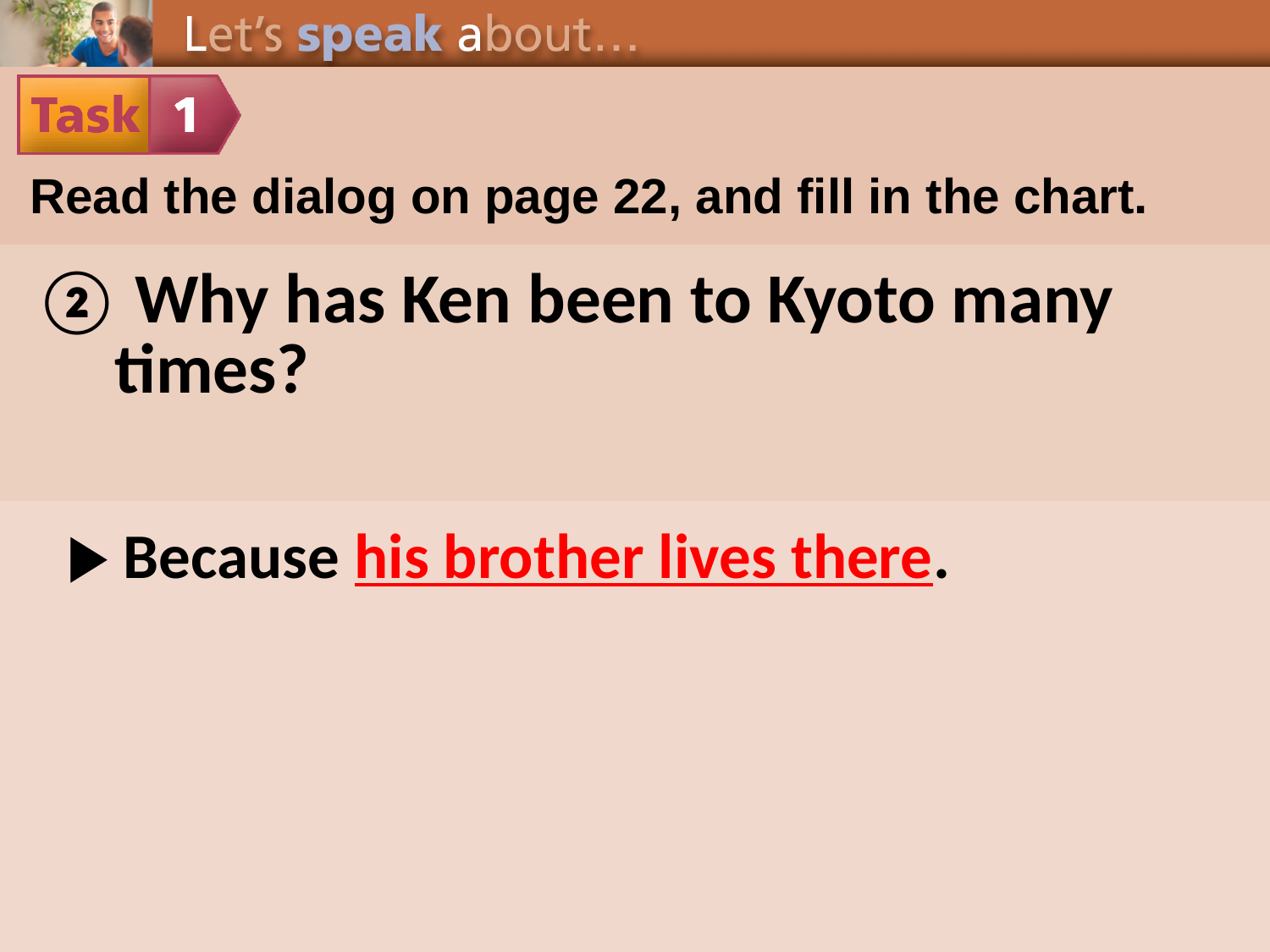

Read the dialog on page 22, and fill in the chart.
② Why has Ken been to Kyoto many times?
▶ Because his brother lives there.
▶ Because 	.